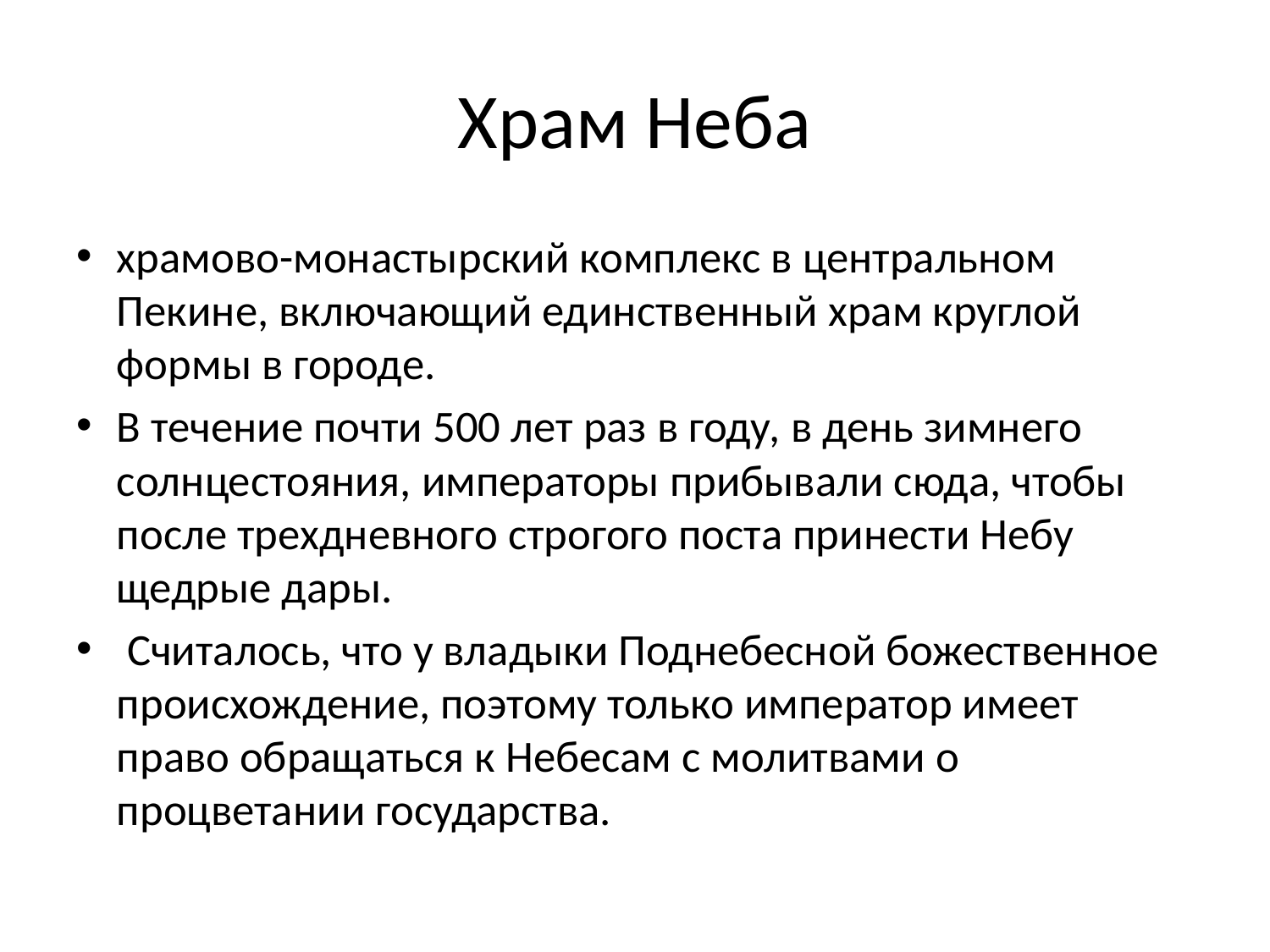

# Храм Неба
храмово-монастырский комплекс в центральном Пекине, включающий единственный храм круглой формы в городе.
В течение почти 500 лет раз в году, в день зимнего солнцестояния, императоры прибывали сюда, чтобы после трехдневного строгого поста принести Небу щедрые дары.
 Считалось, что у владыки Поднебесной божественное происхождение, поэтому только император имеет право обращаться к Небесам с молитвами о процветании государства.